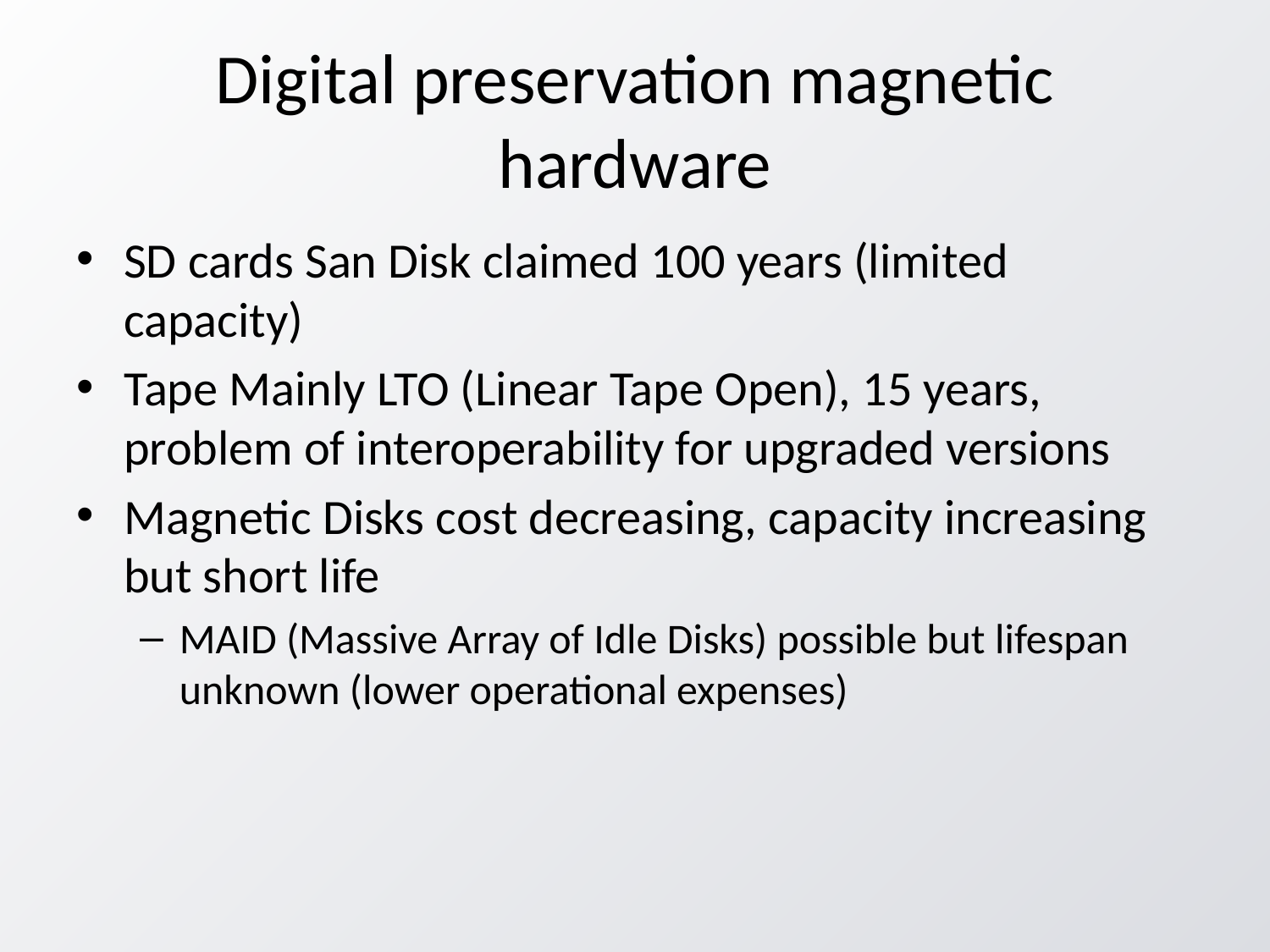

# Digital preservation magnetic hardware
SD cards San Disk claimed 100 years (limited capacity)
Tape Mainly LTO (Linear Tape Open), 15 years, problem of interoperability for upgraded versions
Magnetic Disks cost decreasing, capacity increasing but short life
MAID (Massive Array of Idle Disks) possible but lifespan unknown (lower operational expenses)